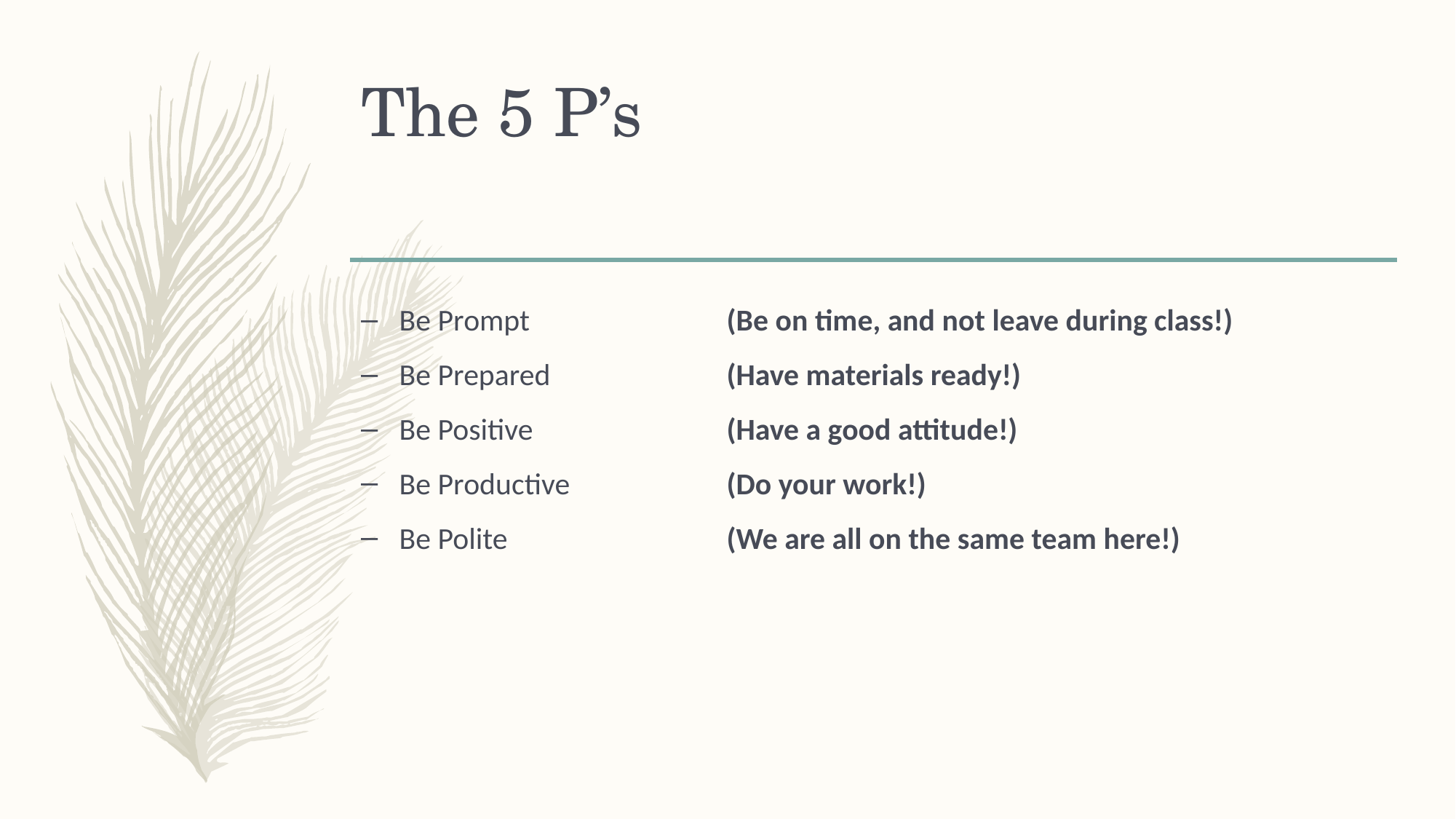

# The 5 P’s
Be Prompt  		(Be on time, and not leave during class!)
Be Prepared		(Have materials ready!)
Be Positive 		(Have a good attitude!)
Be Productive		(Do your work!)
Be Polite 		(We are all on the same team here!)